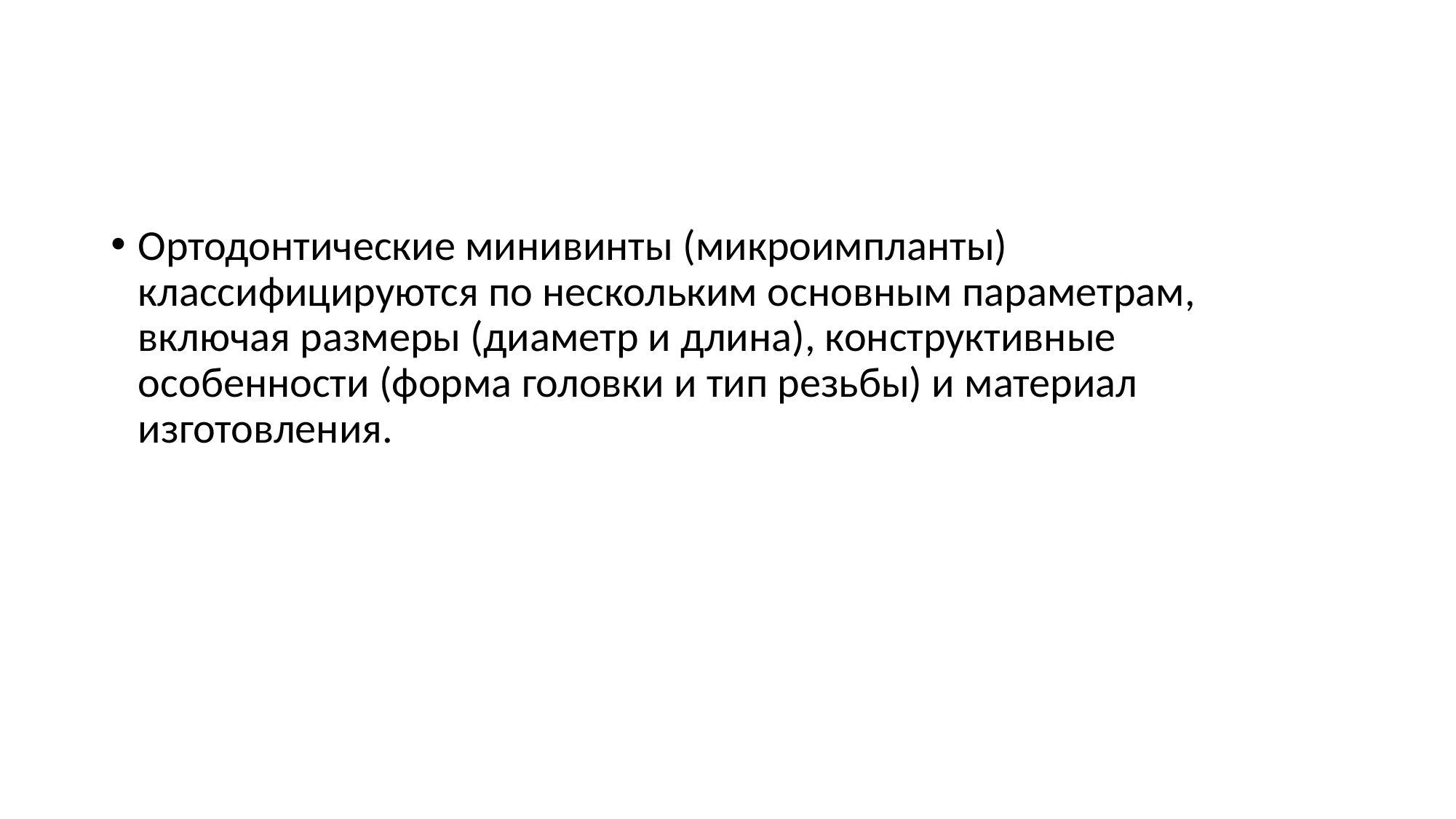

#
Ортодонтические минивинты (микроимпланты) классифицируются по нескольким основным параметрам, включая размеры (диаметр и длина), конструктивные особенности (форма головки и тип резьбы) и материал изготовления.